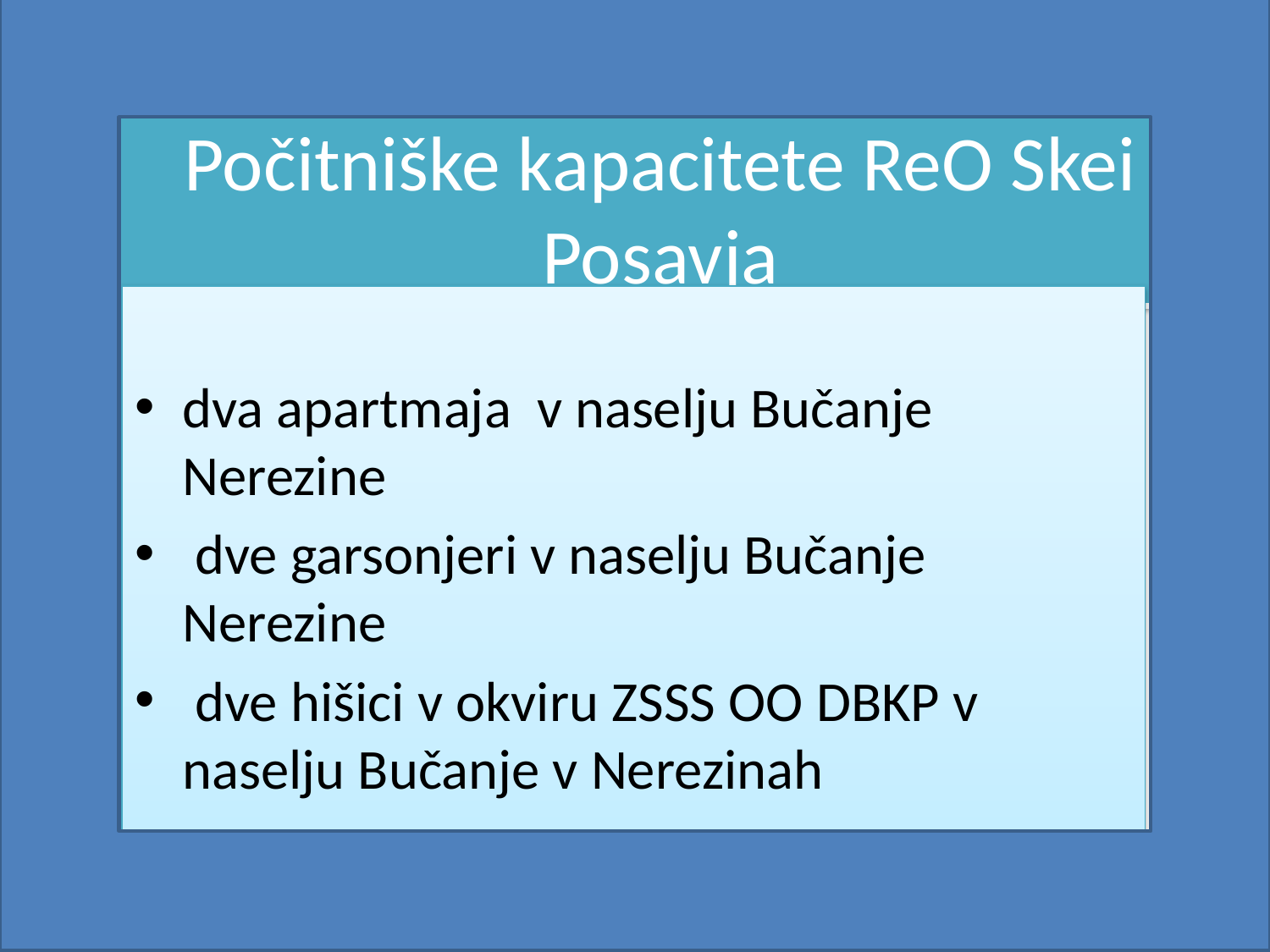

# Počitniške kapacitete ReO Skei Posavja

dva apartmaja  v naselju Bučanje Nerezine
 dve garsonjeri v naselju Bučanje Nerezine
 dve hišici v okviru ZSSS OO DBKP v naselju Bučanje v Nerezinah